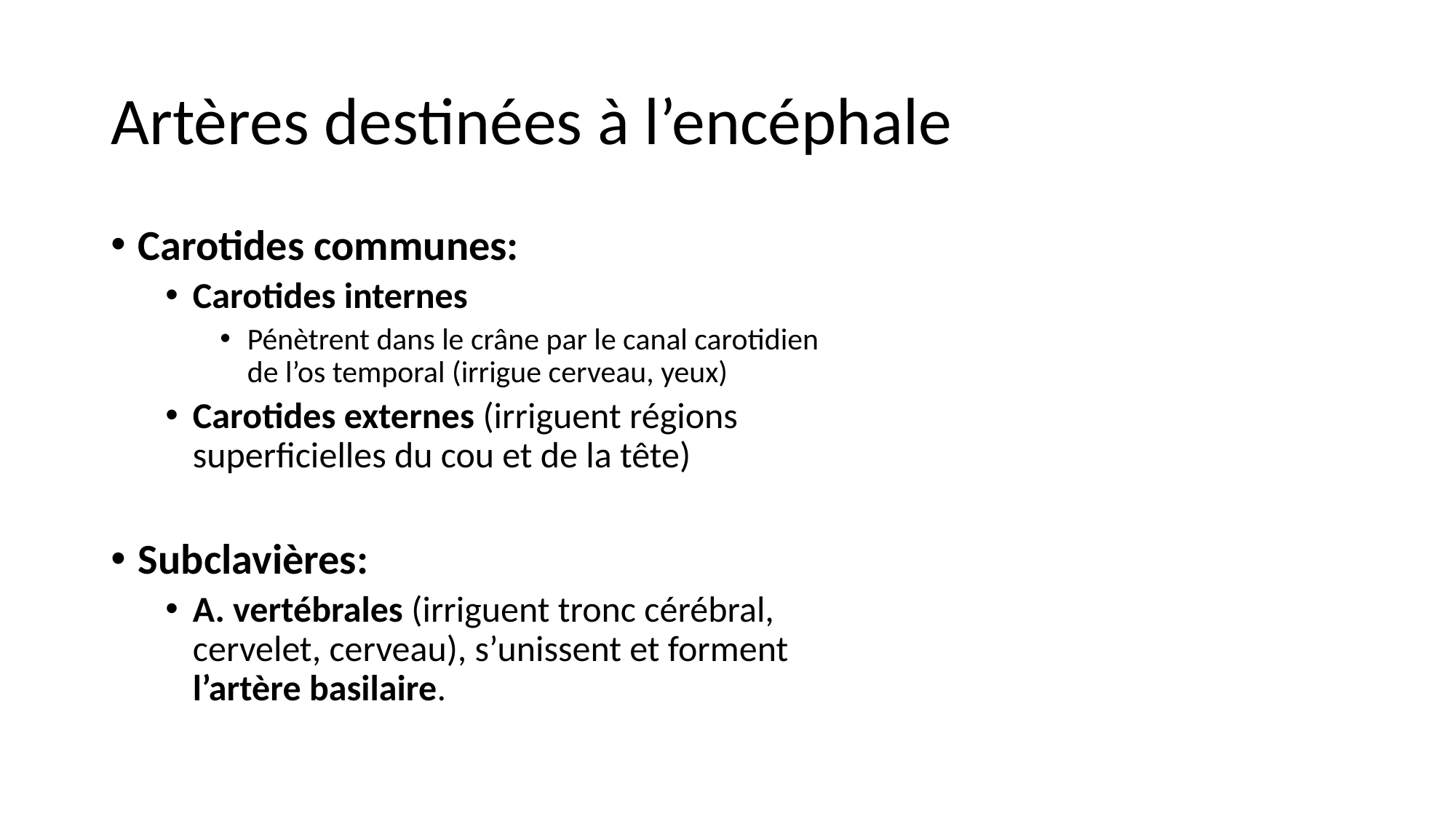

# Artères destinées à l’encéphale
Carotides communes:
Carotides internes
Pénètrent dans le crâne par le canal carotidien de l’os temporal (irrigue cerveau, yeux)
Carotides externes (irriguent régions superficielles du cou et de la tête)

Subclavières:
A. vertébrales (irriguent tronc cérébral, cervelet, cerveau), s’unissent et forment l’artère basilaire.